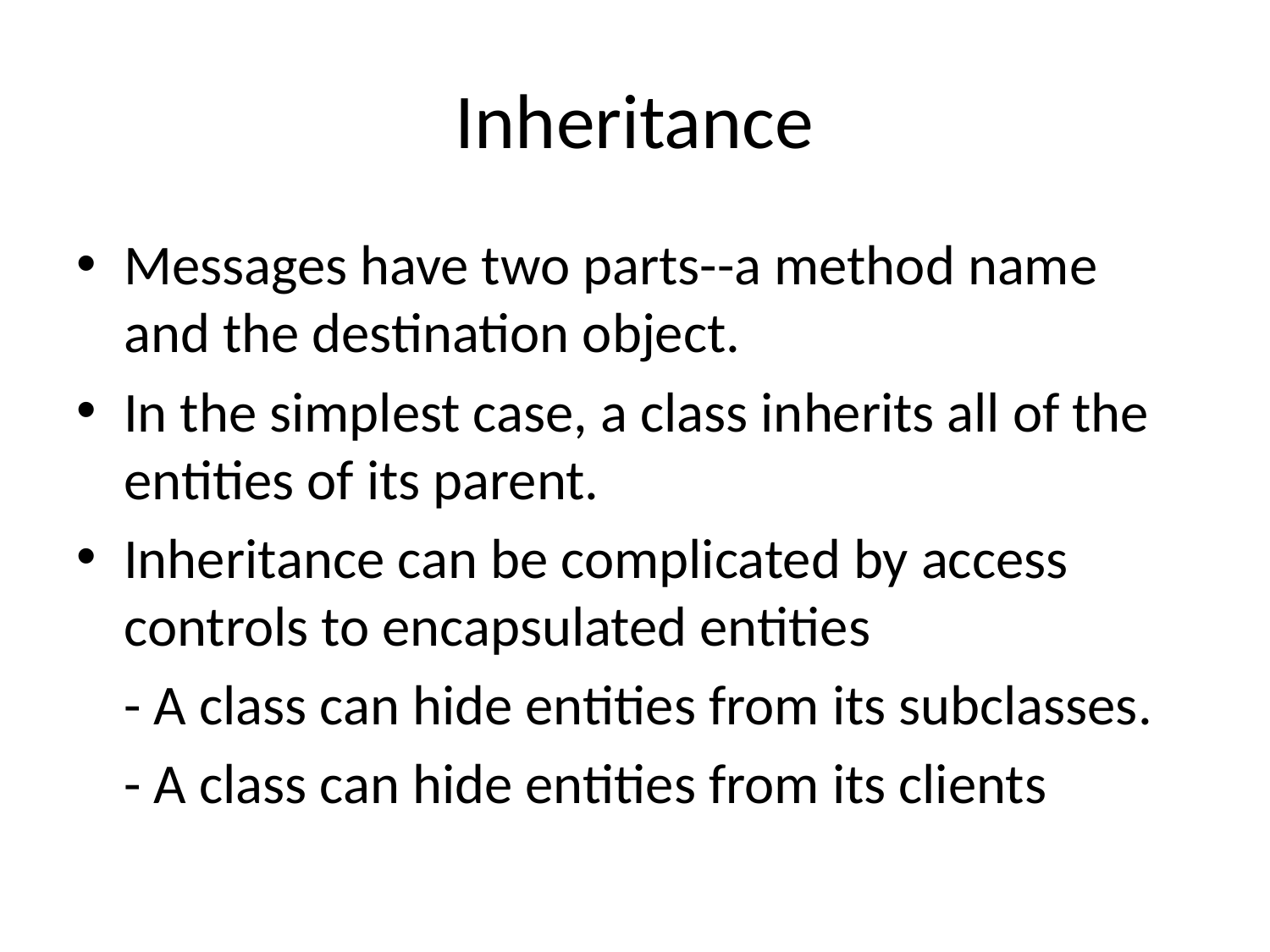

# Inheritance
Messages have two parts--a method name and the destination object.
In the simplest case, a class inherits all of the entities of its parent.
Inheritance can be complicated by access controls to encapsulated entities
	- A class can hide entities from its subclasses.
	- A class can hide entities from its clients